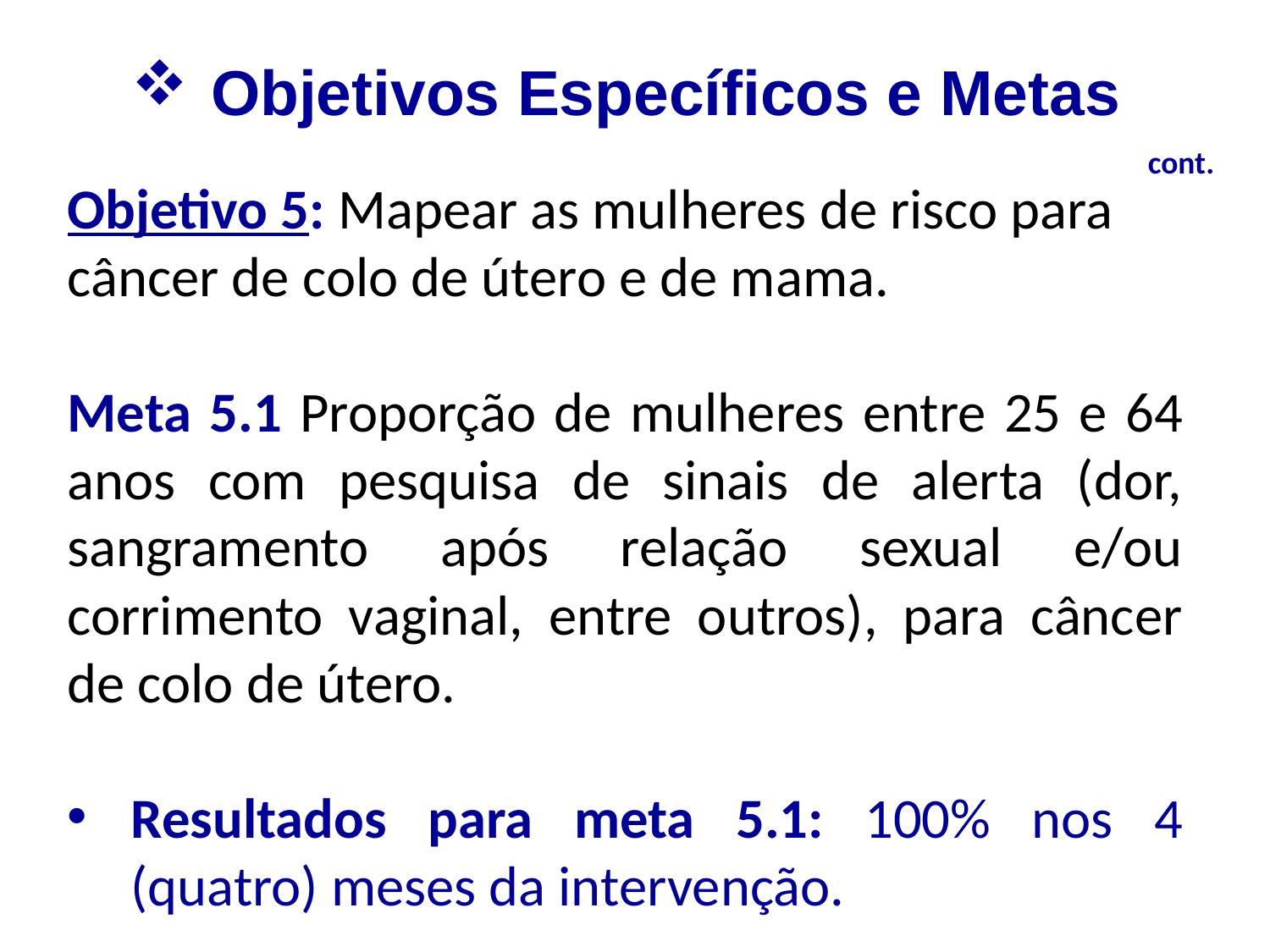

Objetivos Específicos e Metas
cont.
Objetivo 5: Mapear as mulheres de risco para câncer de colo de útero e de mama.

Meta 5.1 Proporção de mulheres entre 25 e 64 anos com pesquisa de sinais de alerta (dor, sangramento após relação sexual e/ou corrimento vaginal, entre outros), para câncer de colo de útero.

Resultados para meta 5.1: 100% nos 4 (quatro) meses da intervenção.